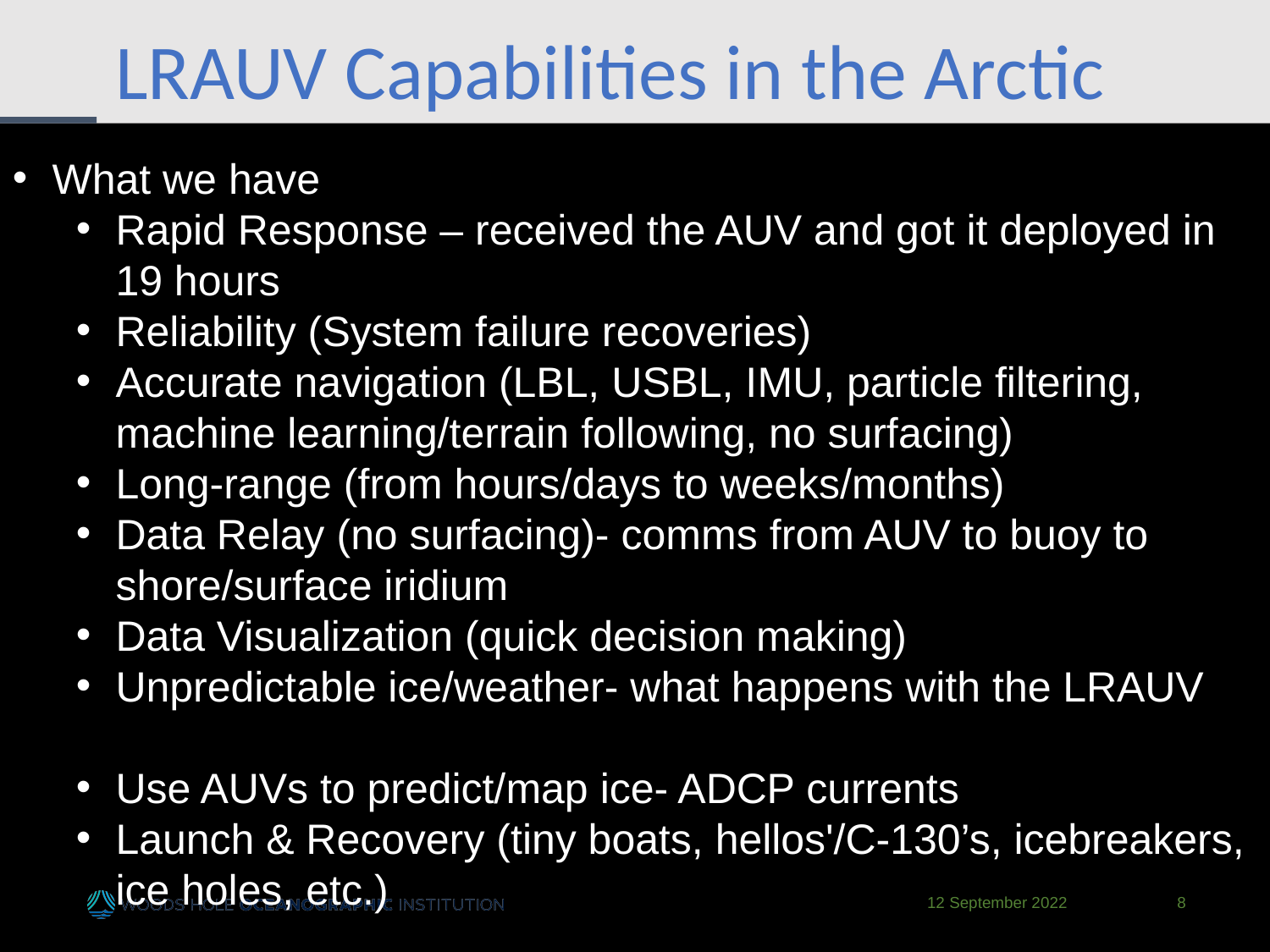

LRAUV Capabilities in the Arctic
What we have
Rapid Response – received the AUV and got it deployed in 19 hours
Reliability (System failure recoveries)
Accurate navigation (LBL, USBL, IMU, particle filtering, machine learning/terrain following, no surfacing)
Long-range (from hours/days to weeks/months)
Data Relay (no surfacing)- comms from AUV to buoy to shore/surface iridium
Data Visualization (quick decision making)
Unpredictable ice/weather- what happens with the LRAUV
Use AUVs to predict/map ice- ADCP currents
Launch & Recovery (tiny boats, hellos'/C-130’s, icebreakers, ice holes, etc.)